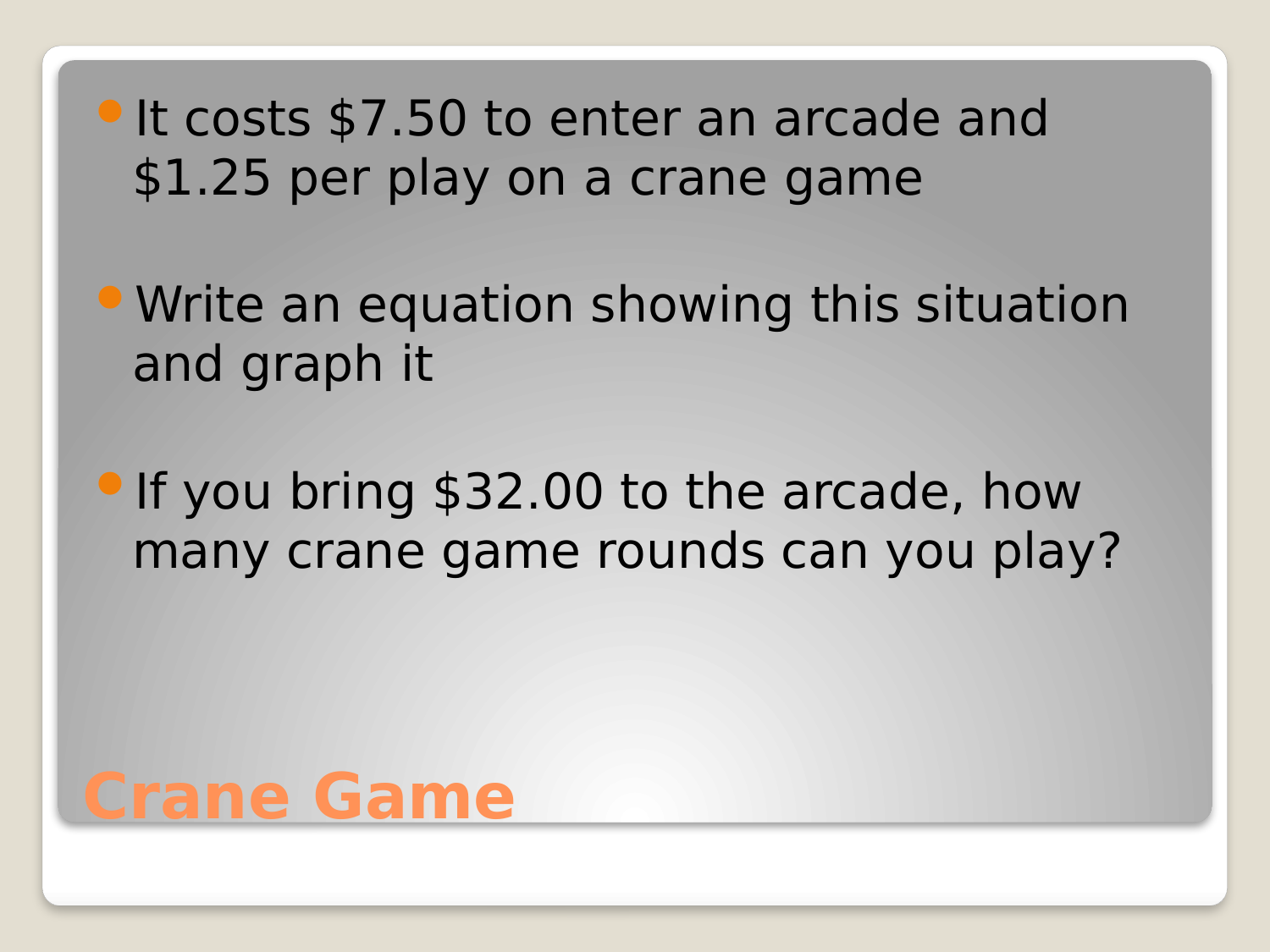

It costs $7.50 to enter an arcade and $1.25 per play on a crane game

Write an equation showing this situation and graph it

If you bring $32.00 to the arcade, how many crane game rounds can you play?
# Crane Game